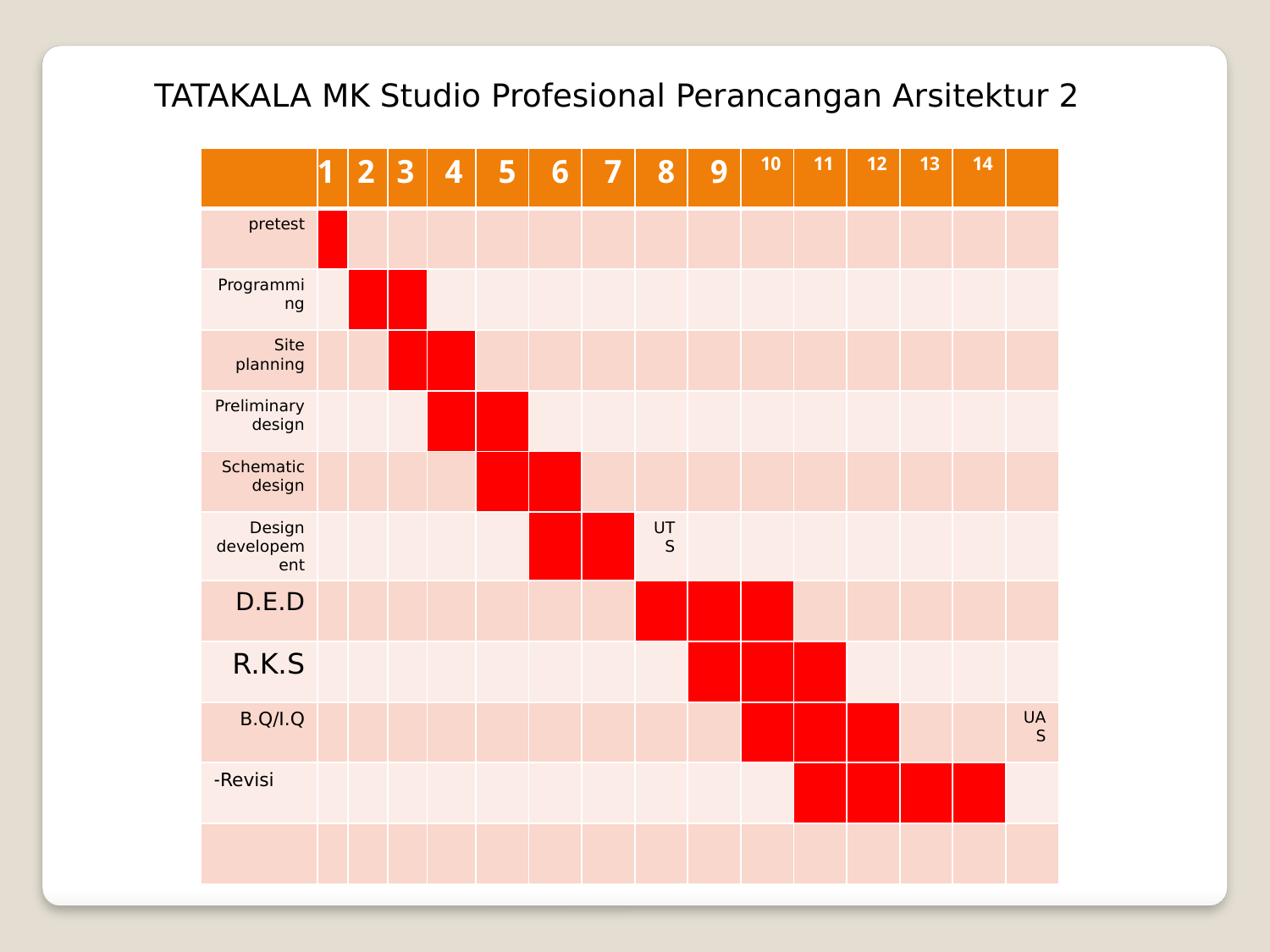

TATAKALA MK Studio Profesional Perancangan Arsitektur 2
|  | 1 | 2 | 3 | 4 | 5 | 6 | 7 | 8 | 9 | 10 | 11 | 12 | 13 | 14 |  |
| --- | --- | --- | --- | --- | --- | --- | --- | --- | --- | --- | --- | --- | --- | --- | --- |
| pretest |  |  |  |  |  |  |  |  |  |  |  |  |  |  |  |
| Programming |  |  |  |  |  |  |  |  |  |  |  |  |  |  |  |
| Site planning |  |  |  |  |  |  |  |  |  |  |  |  |  |  |  |
| Preliminary design |  |  |  |  |  |  |  |  |  |  |  |  |  |  |  |
| Schematic design |  |  |  |  |  |  |  |  |  |  |  |  |  |  |  |
| Design developement |  |  |  |  |  |  |  | UTS |  |  |  |  |  |  |  |
| D.E.D |  |  |  |  |  |  |  |  |  |  |  |  |  |  |  |
| R.K.S |  |  |  |  |  |  |  |  |  |  |  |  |  |  |  |
| B.Q/I.Q |  |  |  |  |  |  |  |  |  |  |  |  |  |  | UAS |
| Revisi- |  |  |  |  |  |  |  |  |  |  |  |  |  |  |  |
|  |  |  |  |  |  |  |  |  |  |  |  |  |  |  |  |